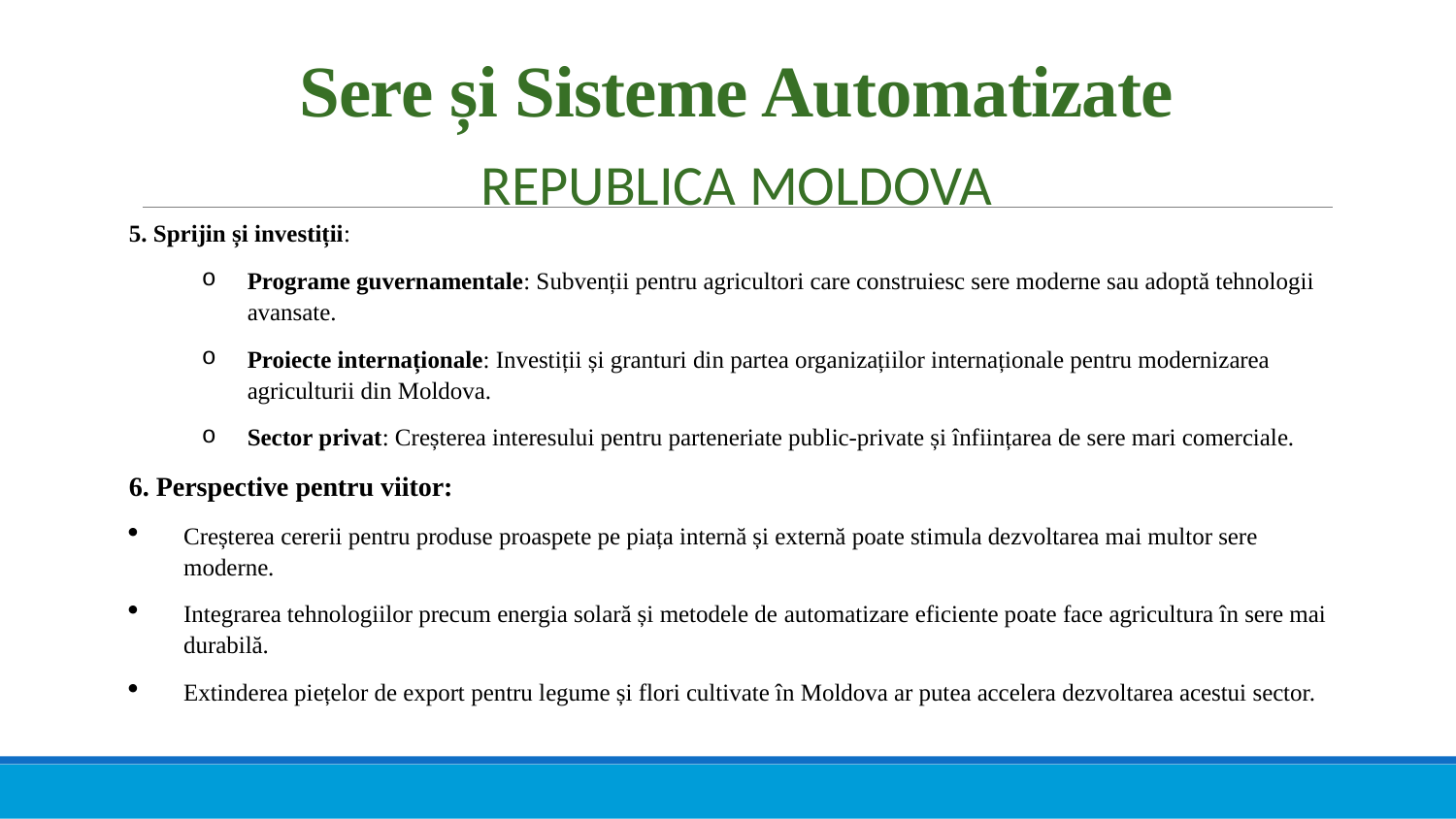

# Sere și Sisteme Automatizate
REPUBLICA MOLDOVA
5. Sprijin și investiții:
Programe guvernamentale: Subvenții pentru agricultori care construiesc sere moderne sau adoptă tehnologii avansate.
Proiecte internaționale: Investiții și granturi din partea organizațiilor internaționale pentru modernizarea agriculturii din Moldova.
Sector privat: Creșterea interesului pentru parteneriate public-private și înființarea de sere mari comerciale.
6. Perspective pentru viitor:
Creșterea cererii pentru produse proaspete pe piața internă și externă poate stimula dezvoltarea mai multor sere moderne.
Integrarea tehnologiilor precum energia solară și metodele de automatizare eficiente poate face agricultura în sere mai durabilă.
Extinderea piețelor de export pentru legume și flori cultivate în Moldova ar putea accelera dezvoltarea acestui sector.